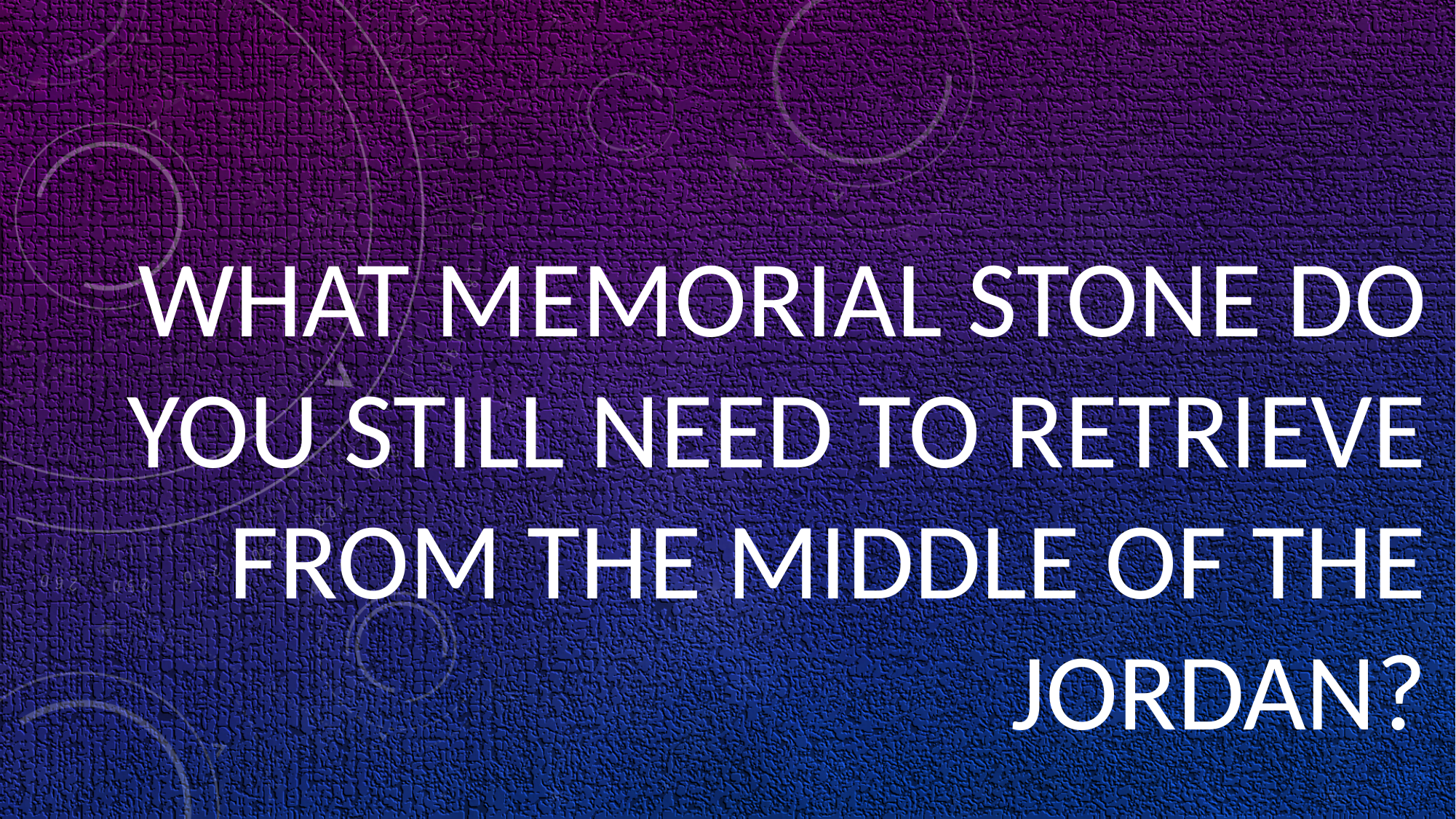

# WHAT MEMORIAL STONE DO YOU STILL NEED TO RETRIEVE FROM THE MIDDLE OF THE JORDAN?